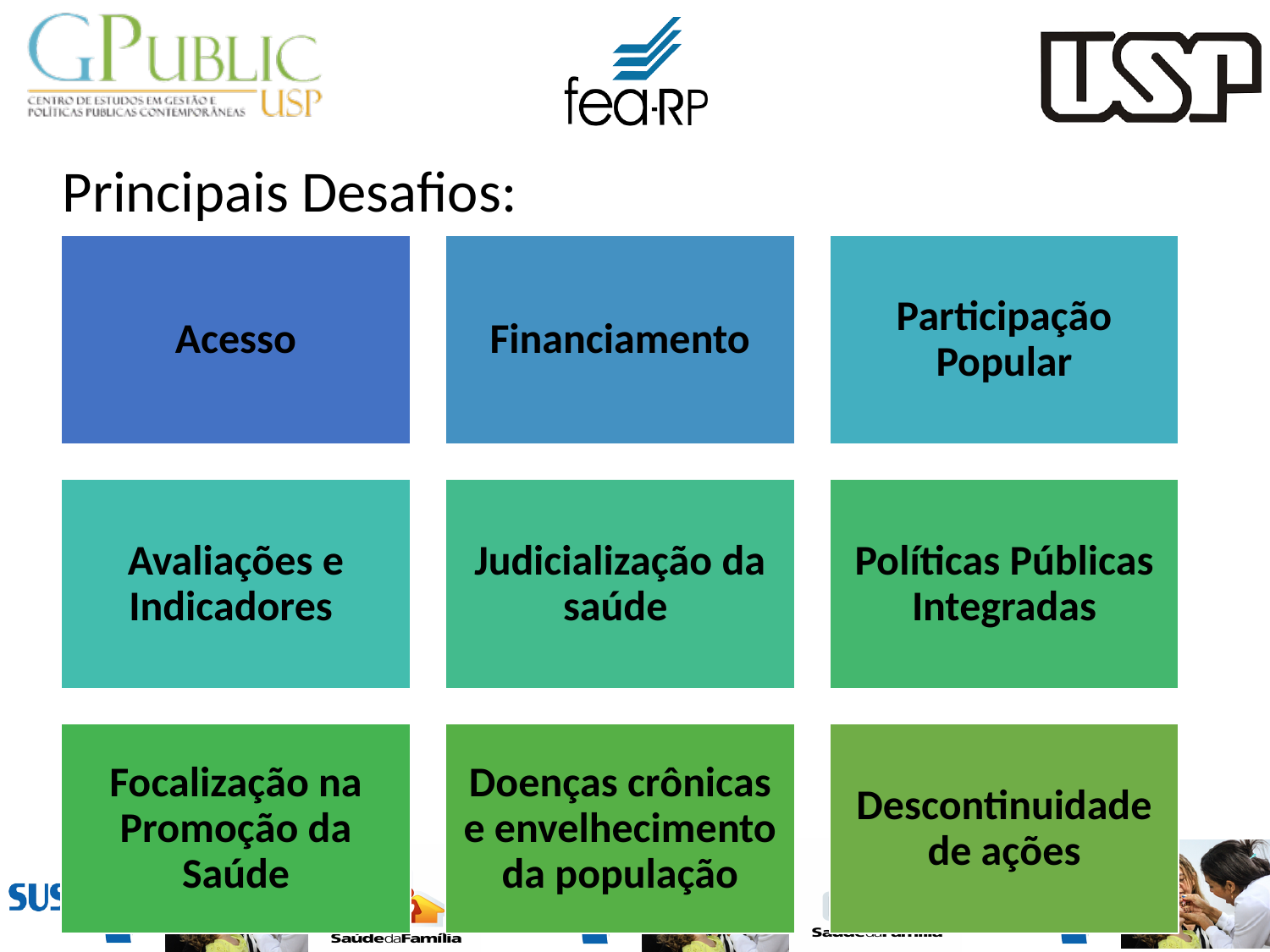

# Principais Desafios:
Acesso
Financiamento
Participação Popular
Avaliações e Indicadores
Judicialização da saúde
Políticas Públicas Integradas
Focalização na Promoção da Saúde
Doenças crônicas e envelhecimento da população
Descontinuidade de ações